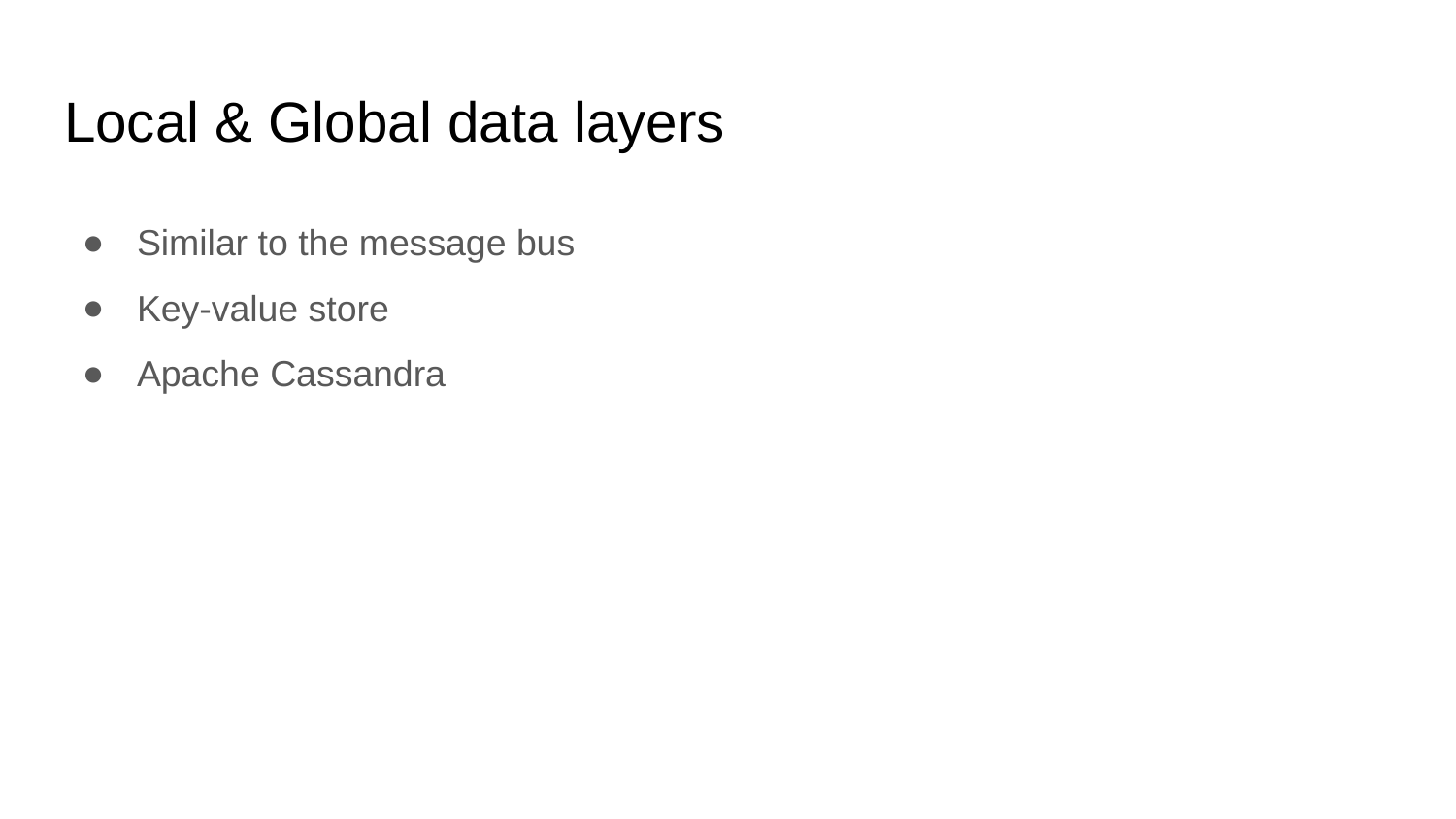

# Local & Global data layers
Similar to the message bus
Key-value store
Apache Cassandra